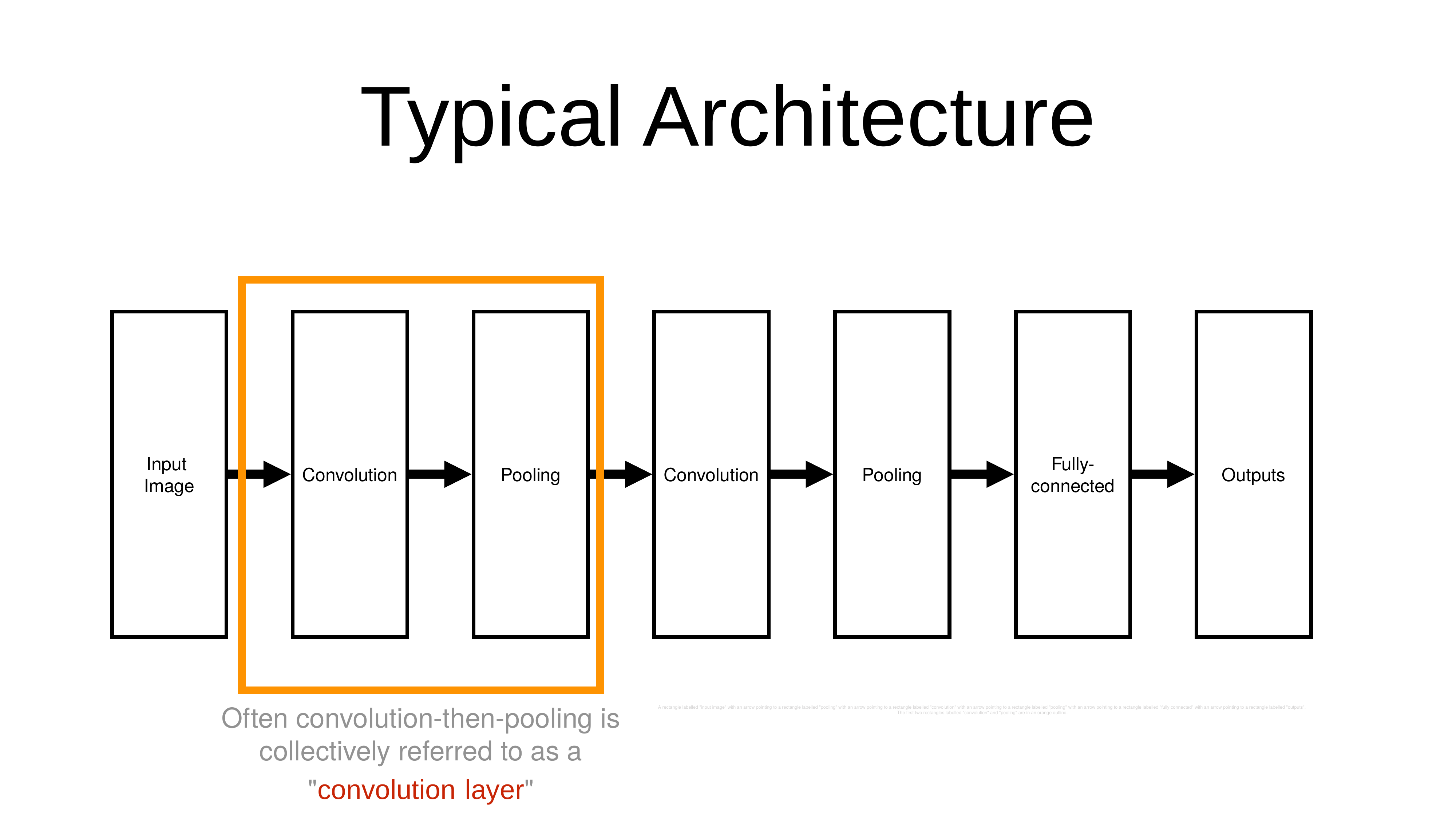

# Typical Architecture

Input
Image

Convolution

Pooling

Convolution

Pooling

Fully-connected

Outputs

Often convolution-then-pooling is
collectively referred to as a
"convolution layer"
A rectangle labelled "input image" with an arrow pointing to a rectangle labelled "pooling" with an arrow pointing to a rectangle labelled "convolution" with an arrow pointing to a rectangle labelled "pooling" with an arrow pointing to a rectangle labelled "fully connected" with an arrow pointing to a rectangle labelled "outputs".  The first two rectangles labelled "convolution" and "pooling" are in an orange outline.